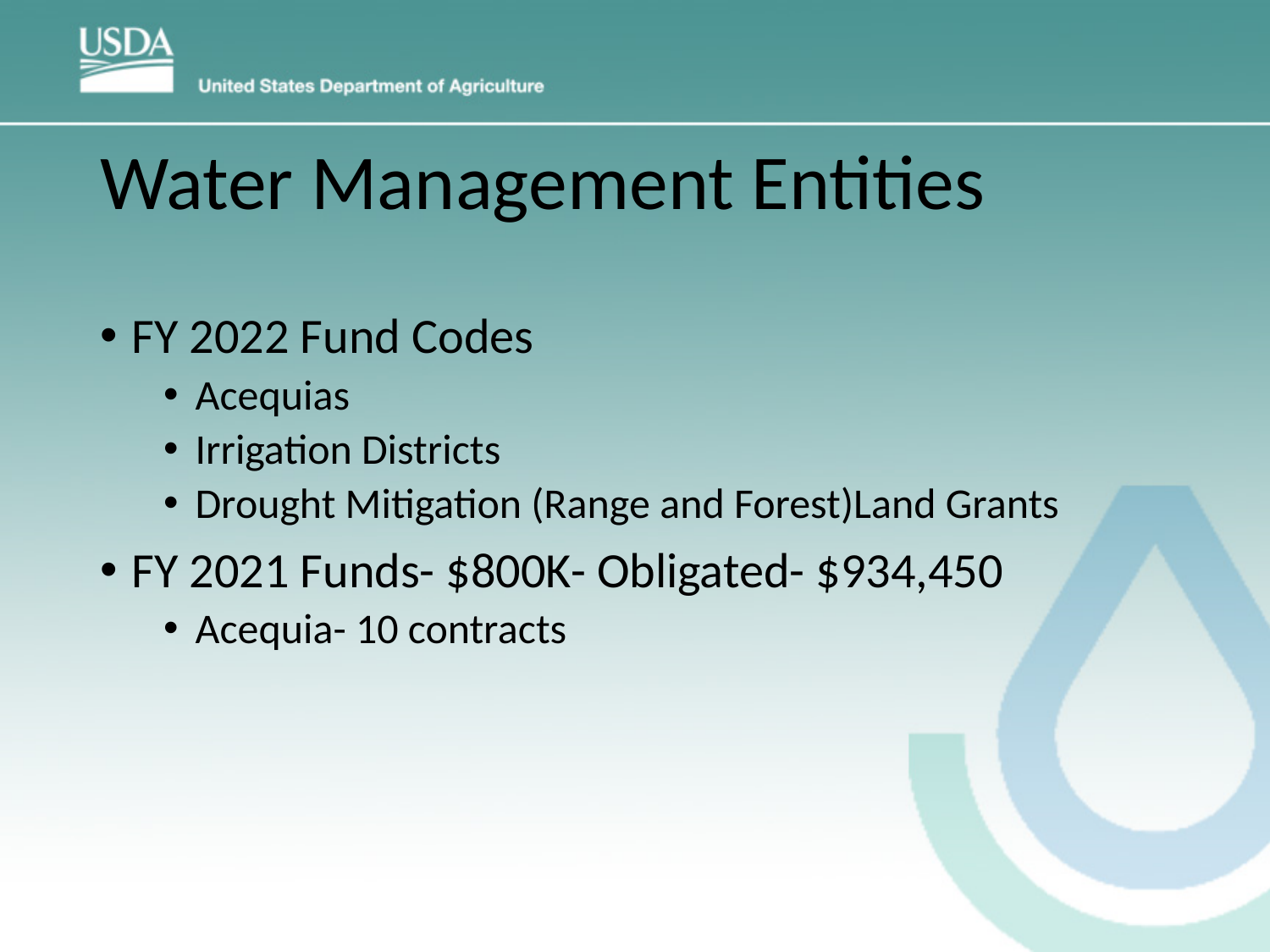

# Water Management Entities

FY 2022 Fund Codes
Acequias
Irrigation Districts
Drought Mitigation (Range and Forest)Land Grants
FY 2021 Funds- $800K- Obligated- $934,450
Acequia- 10 contracts